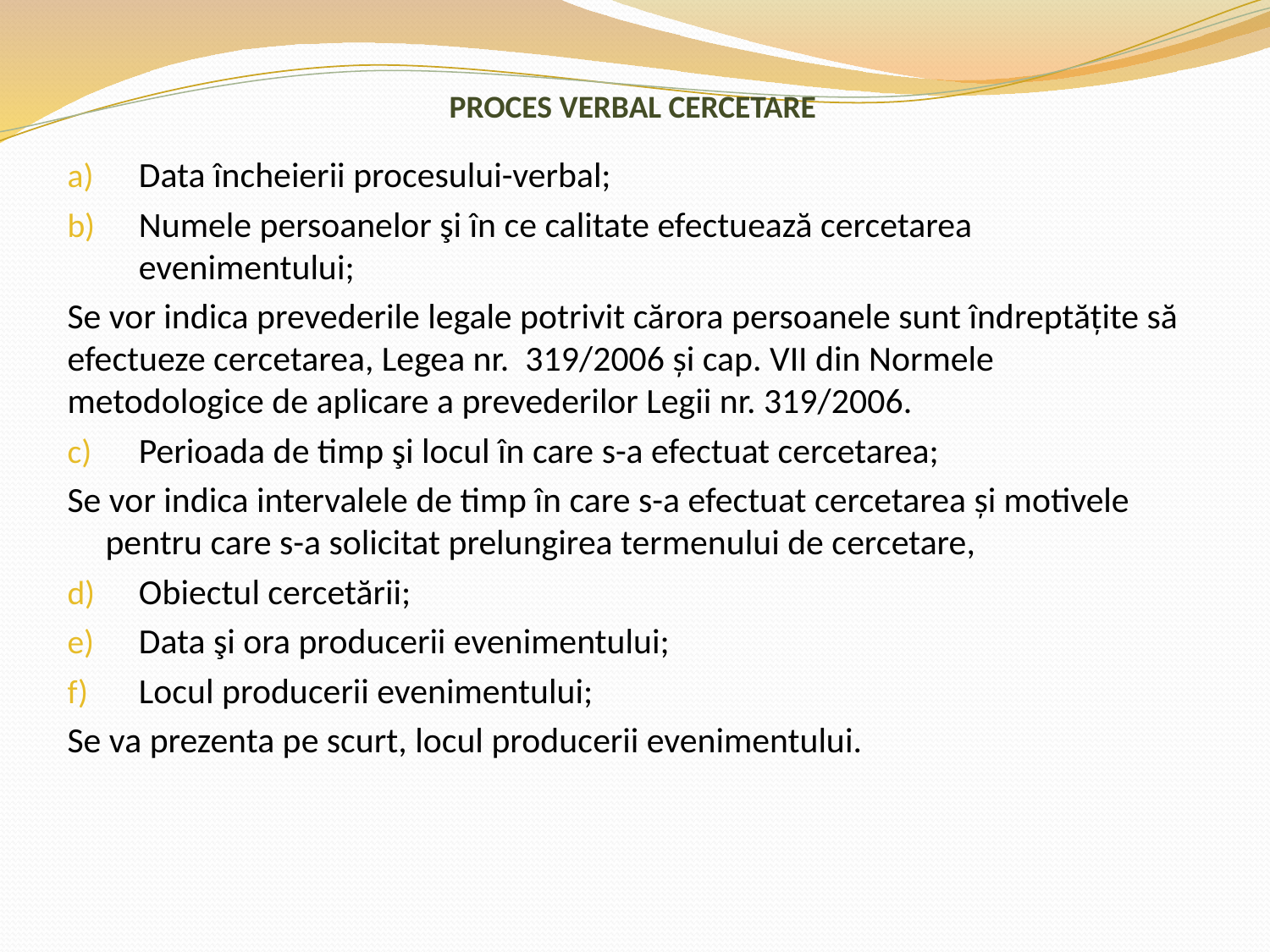

# PROCES VERBAL CERCETARE
Data încheierii procesului-verbal;
Numele persoanelor şi în ce calitate efectuează cercetarea evenimentului;
Se vor indica prevederile legale potrivit cărora persoanele sunt îndreptăţite să efectueze cercetarea, Legea nr.  319/2006 şi cap. VII din Normele metodologice de aplicare a prevederilor Legii nr. 319/2006.
Perioada de timp şi locul în care s-a efectuat cercetarea;
Se vor indica intervalele de timp în care s-a efectuat cercetarea şi motivele pentru care s-a solicitat prelungirea termenului de cercetare,
Obiectul cercetării;
Data şi ora producerii evenimentului;
Locul producerii evenimentului;
Se va prezenta pe scurt, locul producerii evenimentului.